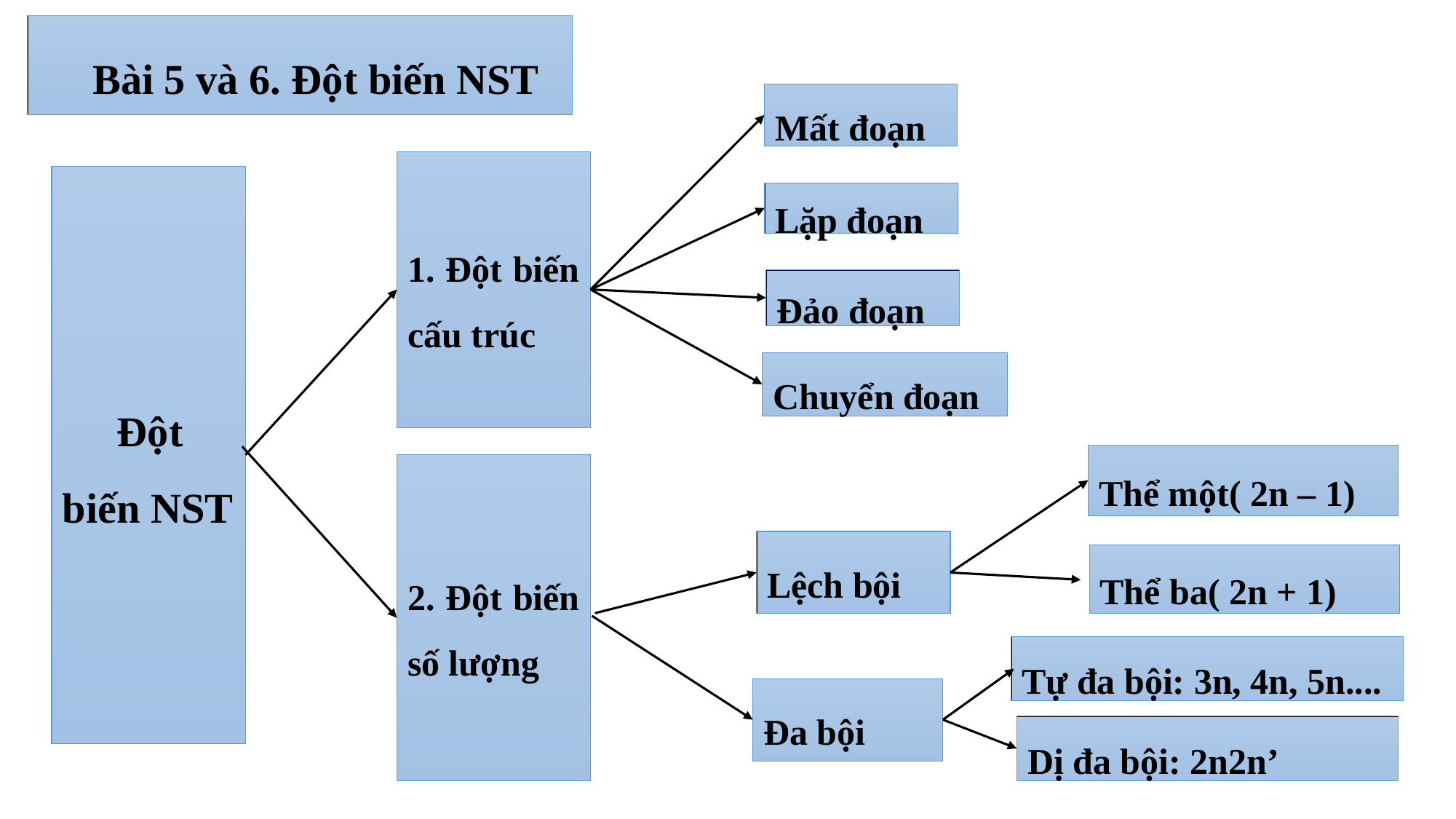

Bài 5 và 6. Đột biến NST
Mất đoạn
1. Đột biến cấu trúc
Đột biến NST
Lặp đoạn
Đảo đoạn
Chuyển đoạn
Thể một( 2n – 1)
2. Đột biến số lượng
Lệch bội
Thể ba( 2n + 1)
Tự đa bội: 3n, 4n, 5n....
Đa bội
Dị đa bội: 2n2n’